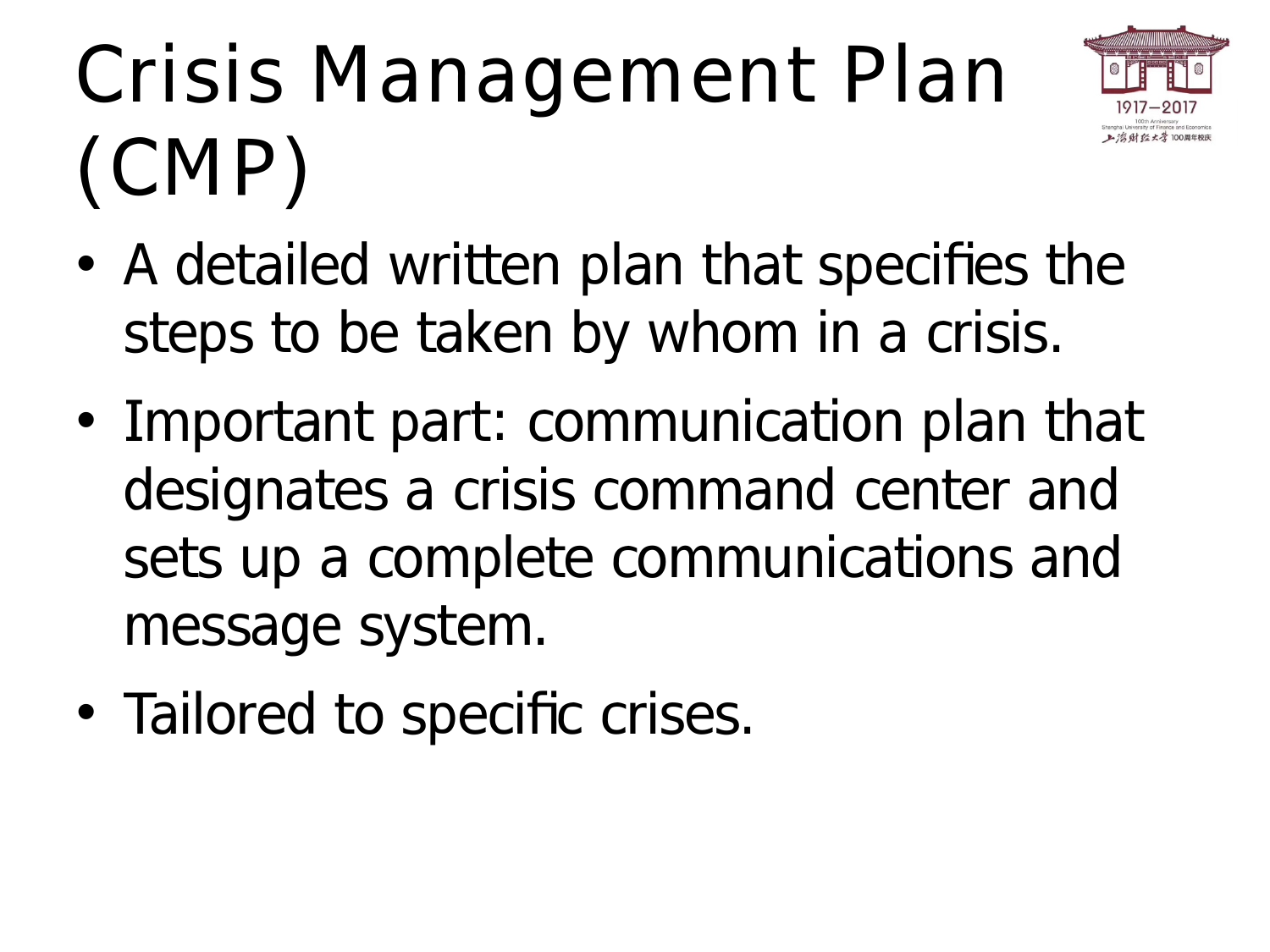

# Crisis Management Plan (CMP)
A detailed written plan that specifies the steps to be taken by whom in a crisis.
Important part: communication plan that designates a crisis command center and sets up a complete communications and message system.
Tailored to specific crises.